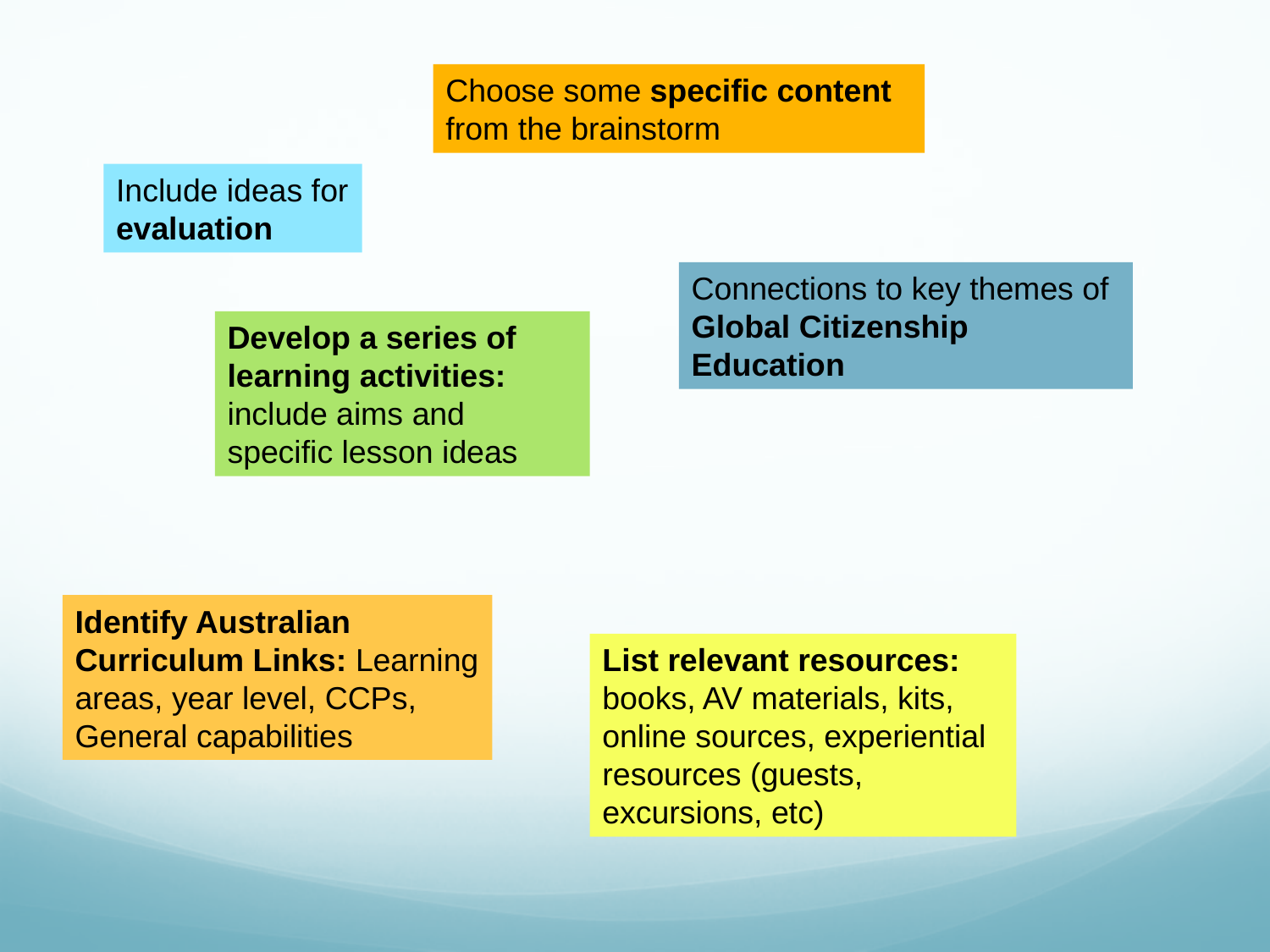

Choose some specific content from the brainstorm
Include ideas for evaluation
Connections to key themes of Global Citizenship Education
Develop a series of learning activities: include aims and specific lesson ideas
Identify Australian Curriculum Links: Learning areas, year level, CCPs, General capabilities
List relevant resources: books, AV materials, kits, online sources, experiential resources (guests, excursions, etc)